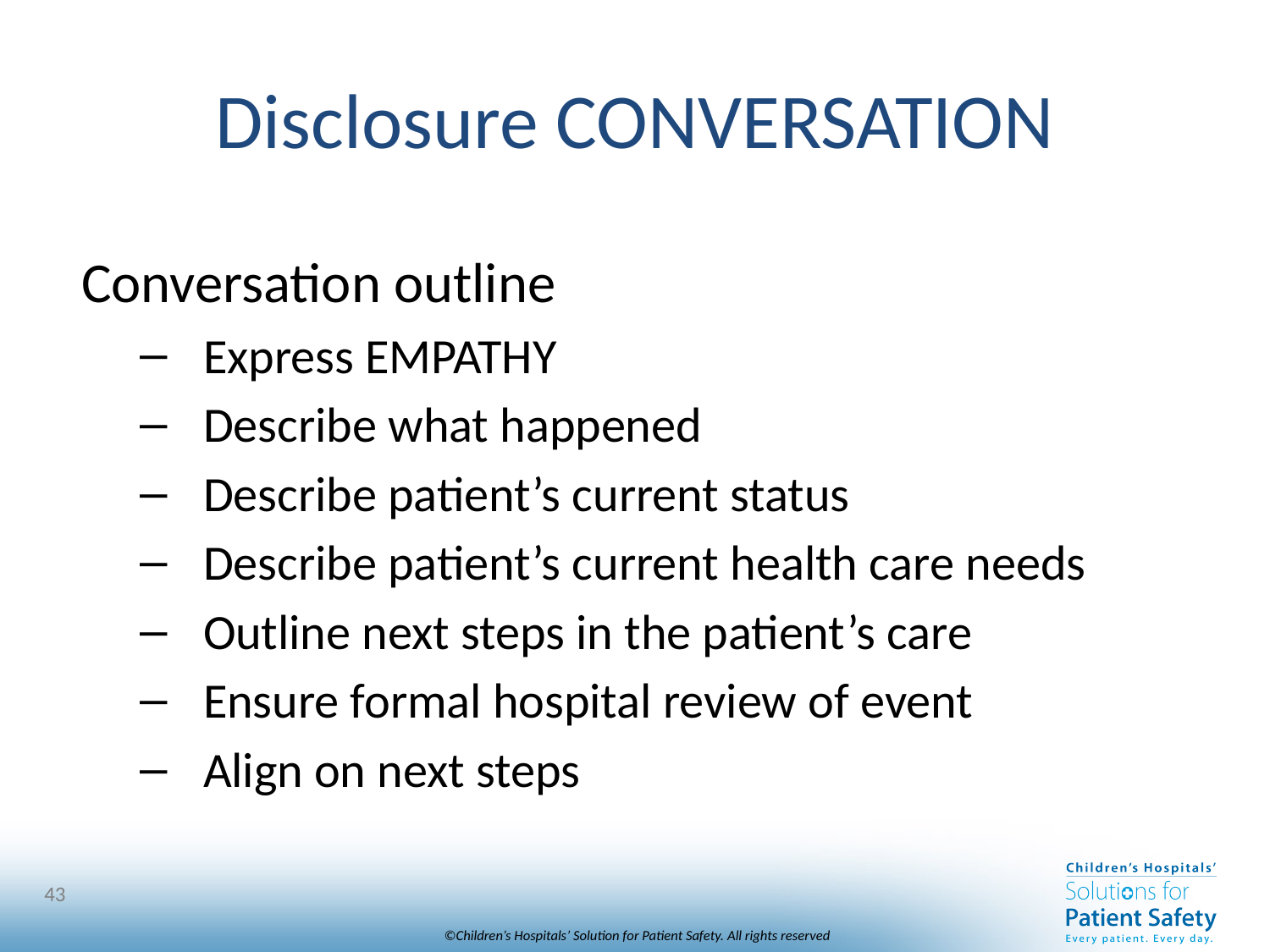

# Disclosure CONVERSATION
Conversation outline
Express EMPATHY
Describe what happened
Describe patient’s current status
Describe patient’s current health care needs
Outline next steps in the patient’s care
Ensure formal hospital review of event
Align on next steps